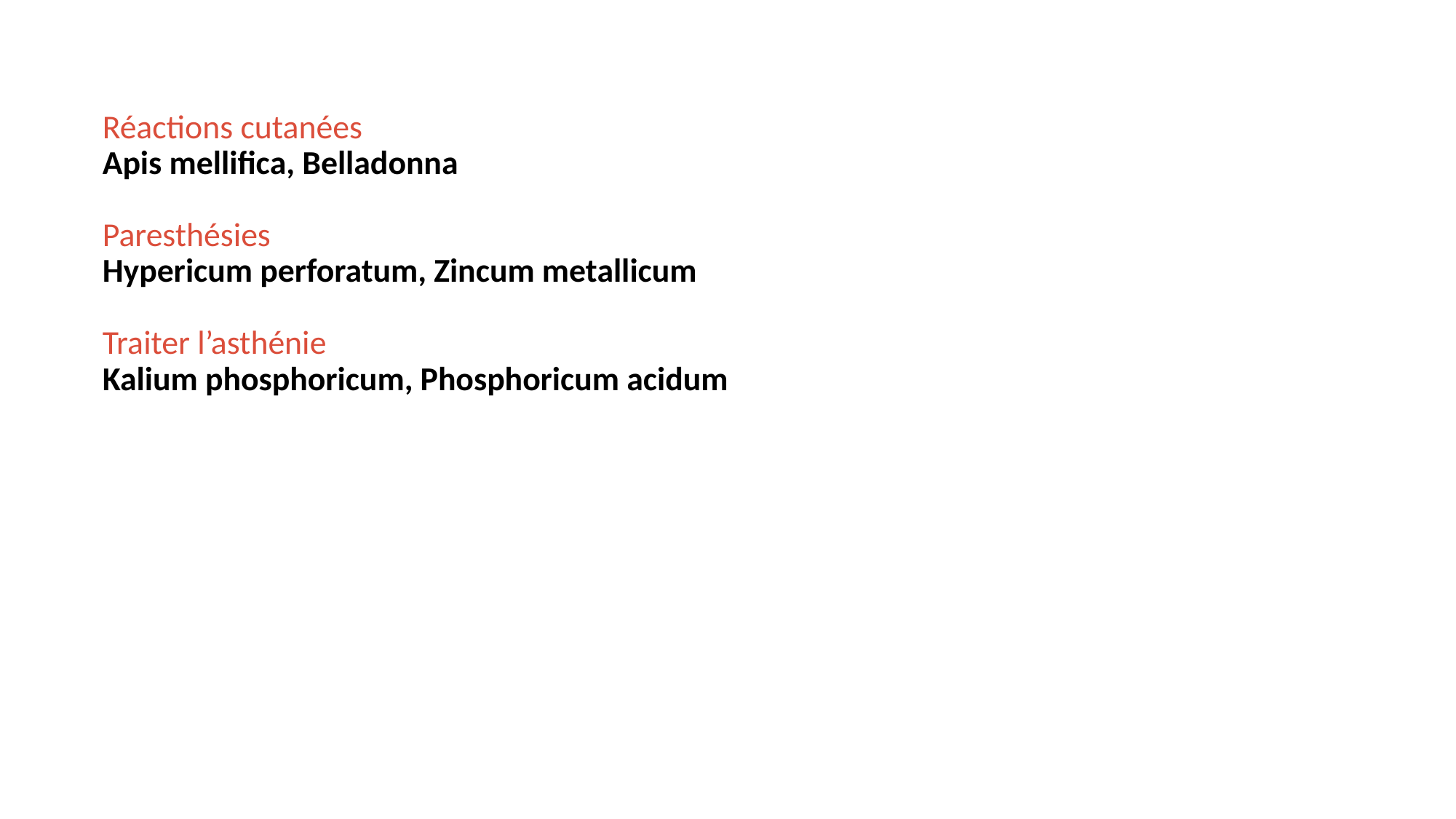

Réactions cutanées
Apis mellifica, Belladonna

Paresthésies
Hypericum perforatum, Zincum metallicum

Traiter l’asthénie
Kalium phosphoricum, Phosphoricum acidum